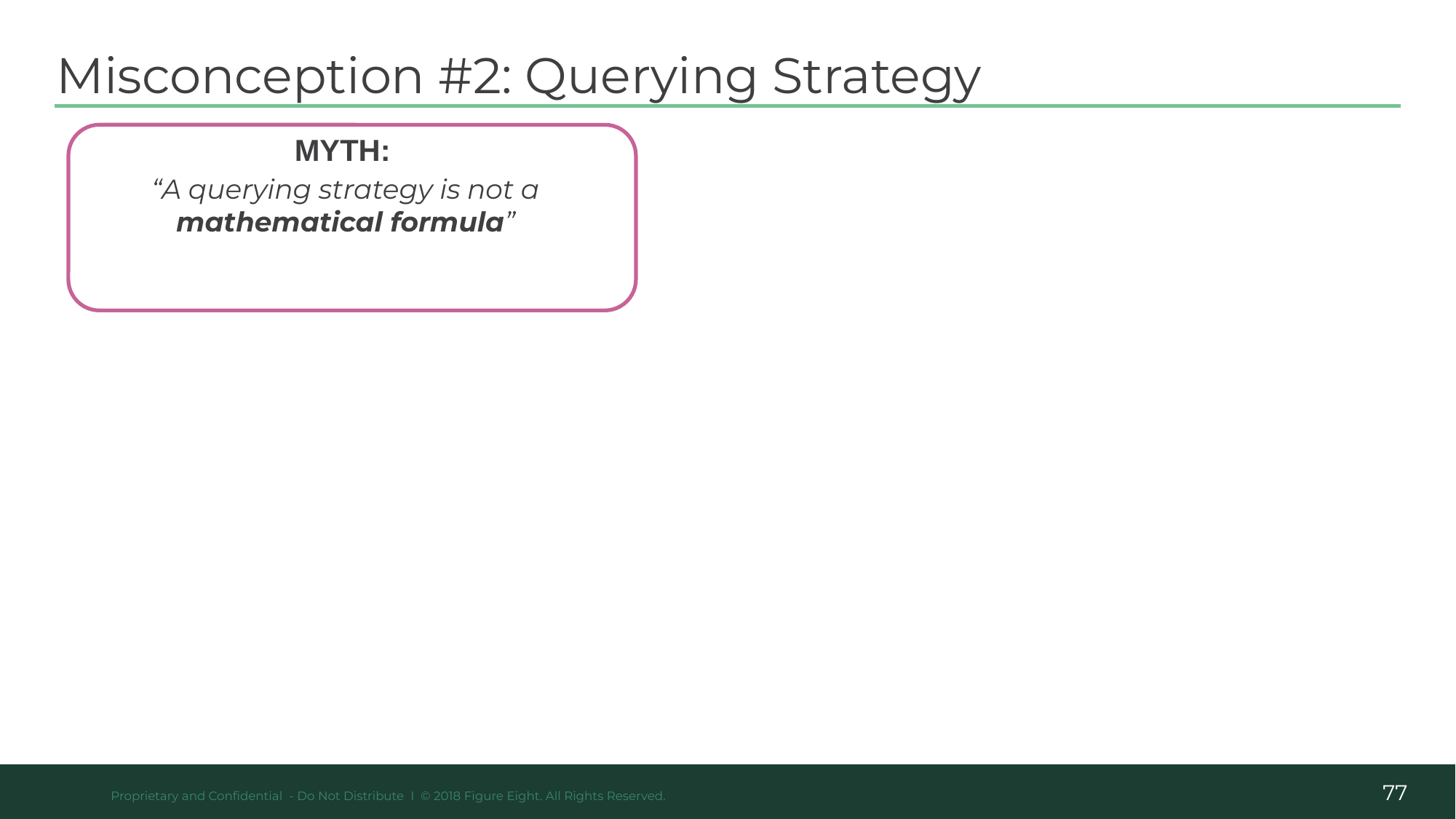

# Misconception #2: Querying Strategy

MYTH:
“A querying strategy is not a mathematical formula”
77
Proprietary and Confidential  - Do Not Distribute  I  © 2018 Figure Eight. All Rights Reserved.